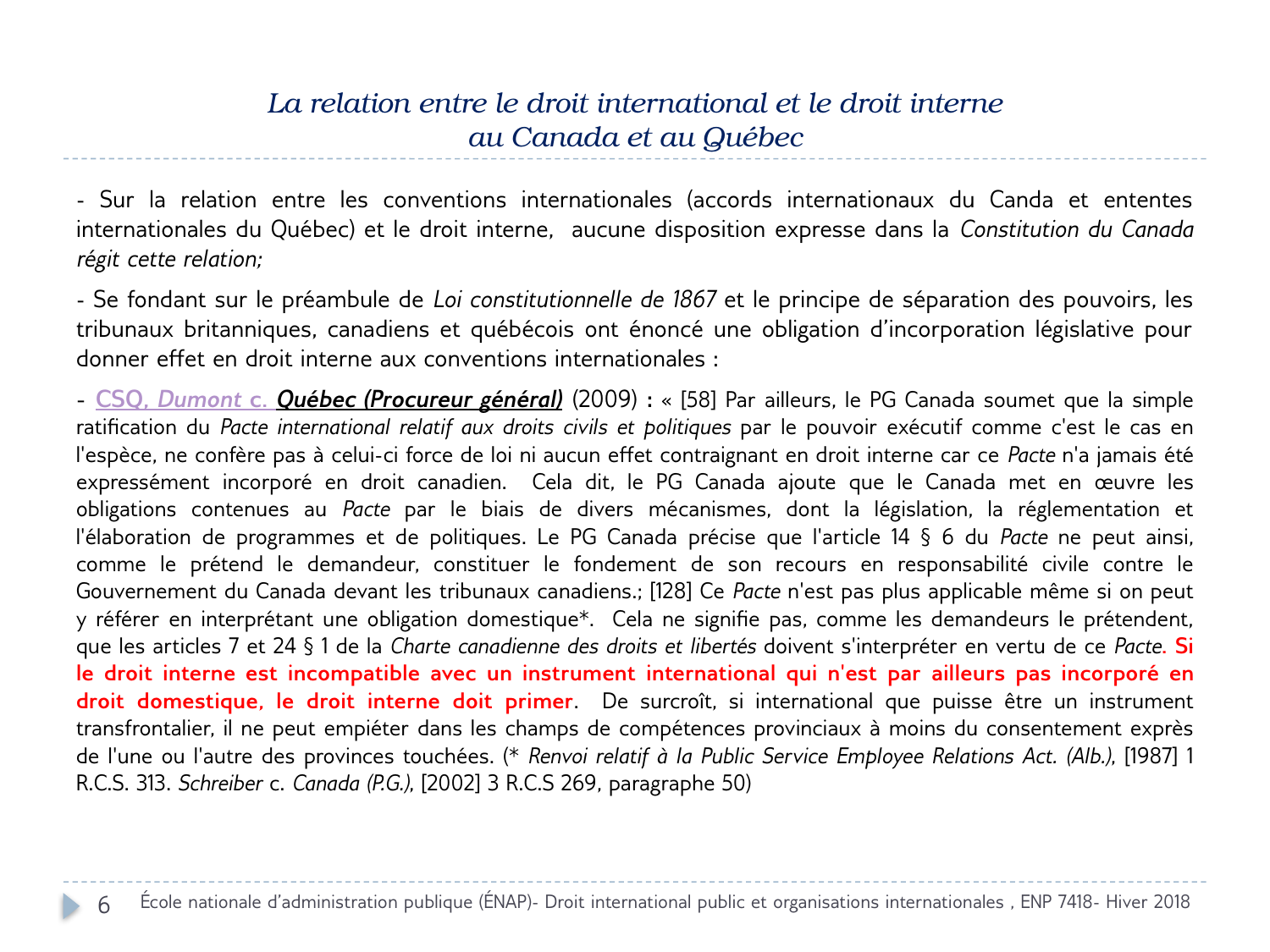

# La relation entre le droit international et le droit interne au Canada et au Québec

- Sur la relation entre les conventions internationales (accords internationaux du Canda et ententes internationales du Québec) et le droit interne,  aucune disposition expresse dans la Constitution du Canada régit cette relation;
- Se fondant sur le préambule de Loi constitutionnelle de 1867 et le principe de séparation des pouvoirs, les tribunaux britanniques, canadiens et québécois ont énoncé une obligation d’incorporation législative pour donner effet en droit interne aux conventions internationales :
- CSQ, Dumont c. Québec (Procureur général) (2009) : « [58] Par ailleurs, le PG Canada soumet que la simple ratification du Pacte international relatif aux droits civils et politiques par le pouvoir exécutif comme c'est le cas en l'espèce, ne confère pas à celui-ci force de loi ni aucun effet contraignant en droit interne car ce Pacte n'a jamais été expressément incorporé en droit canadien.  Cela dit, le PG Canada ajoute que le Canada met en œuvre les obligations contenues au Pacte par le biais de divers mécanismes, dont la législation, la réglementation et l'élaboration de programmes et de politiques. Le PG Canada précise que l'article 14 § 6 du Pacte ne peut ainsi, comme le prétend le demandeur, constituer le fondement de son recours en responsabilité civile contre le Gouvernement du Canada devant les tribunaux canadiens.; [128] Ce Pacte n'est pas plus applicable même si on peut y référer en interprétant une obligation domestique*.  Cela ne signifie pas, comme les demandeurs le prétendent, que les articles 7 et 24 § 1 de la Charte canadienne des droits et libertés doivent s'interpréter en vertu de ce Pacte. Si le droit interne est incompatible avec un instrument international qui n'est par ailleurs pas incorporé en droit domestique, le droit interne doit primer.  De surcroît, si international que puisse être un instrument transfrontalier, il ne peut empiéter dans les champs de compétences provinciaux à moins du consentement exprès de l'une ou l'autre des provinces touchées. (* Renvoi relatif à la Public Service Employee Relations Act. (Alb.), [1987] 1 R.C.S. 313. Schreiber c. Canada (P.G.), [2002] 3 R.C.S 269, paragraphe 50)

École nationale d’administration publique (ÉNAP)- Droit international public et organisations internationales , ENP 7418- Hiver 2018

6